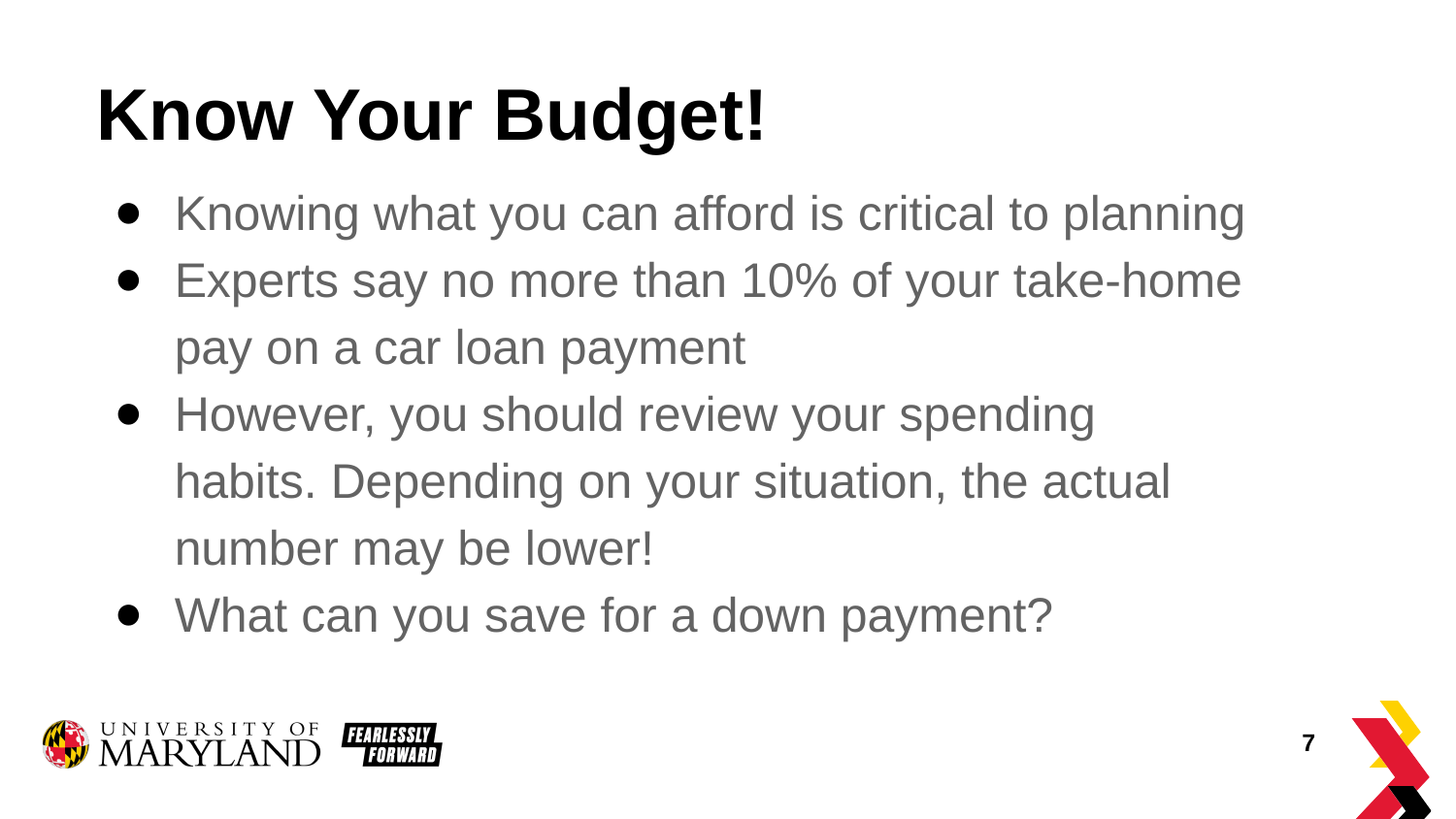

# Know Your Budget!
Knowing what you can afford is critical to planning
Experts say no more than 10% of your take-home pay on a car loan payment
However, you should review your spending habits. Depending on your situation, the actual number may be lower!
What can you save for a down payment?
7